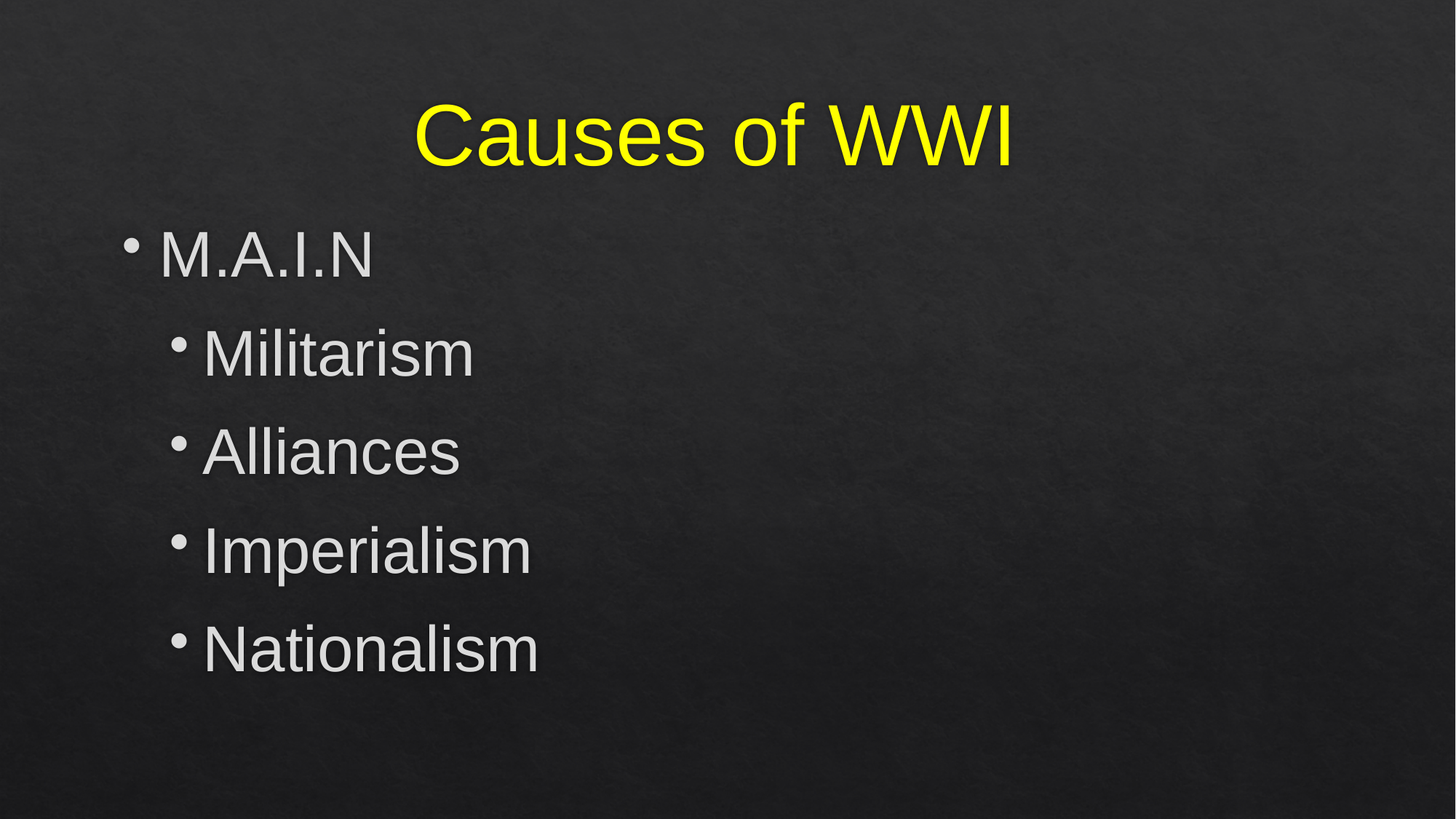

# Causes of WWI
M.A.I.N
Militarism
Alliances
Imperialism
Nationalism